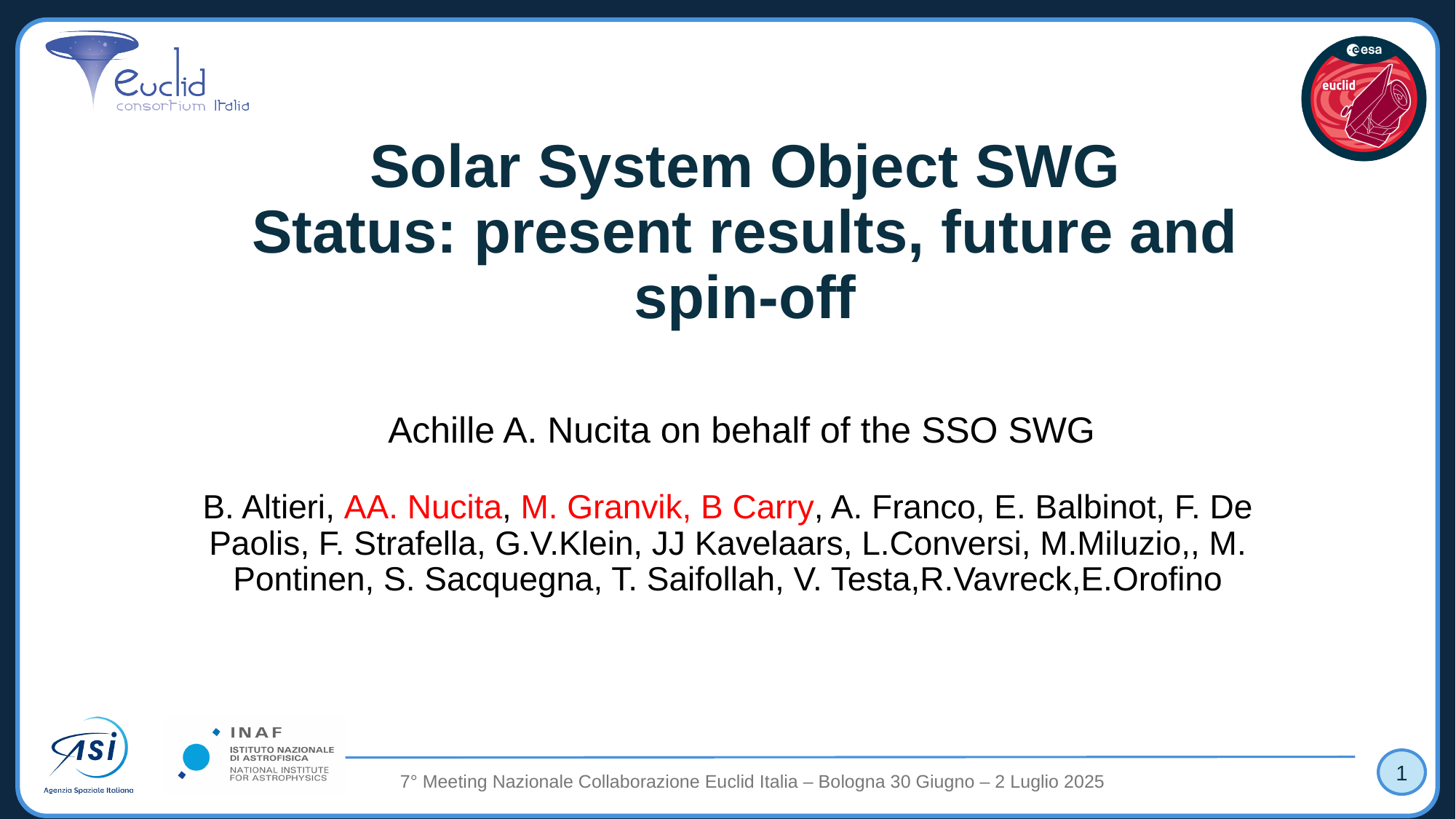

# Solar System Object SWG Status: present results, future and spin-off

Achille A. Nucita on behalf of the SSO SWG

B. Altieri, AA. Nucita, M. Granvik, B Carry, A. Franco, E. Balbinot, F. De Paolis, F. Strafella, G.V.Klein, JJ Kavelaars, L.Conversi, M.Miluzio,, M. Pontinen, S. Sacquegna, T. Saifollah, V. Testa,R.Vavreck,E.Orofino